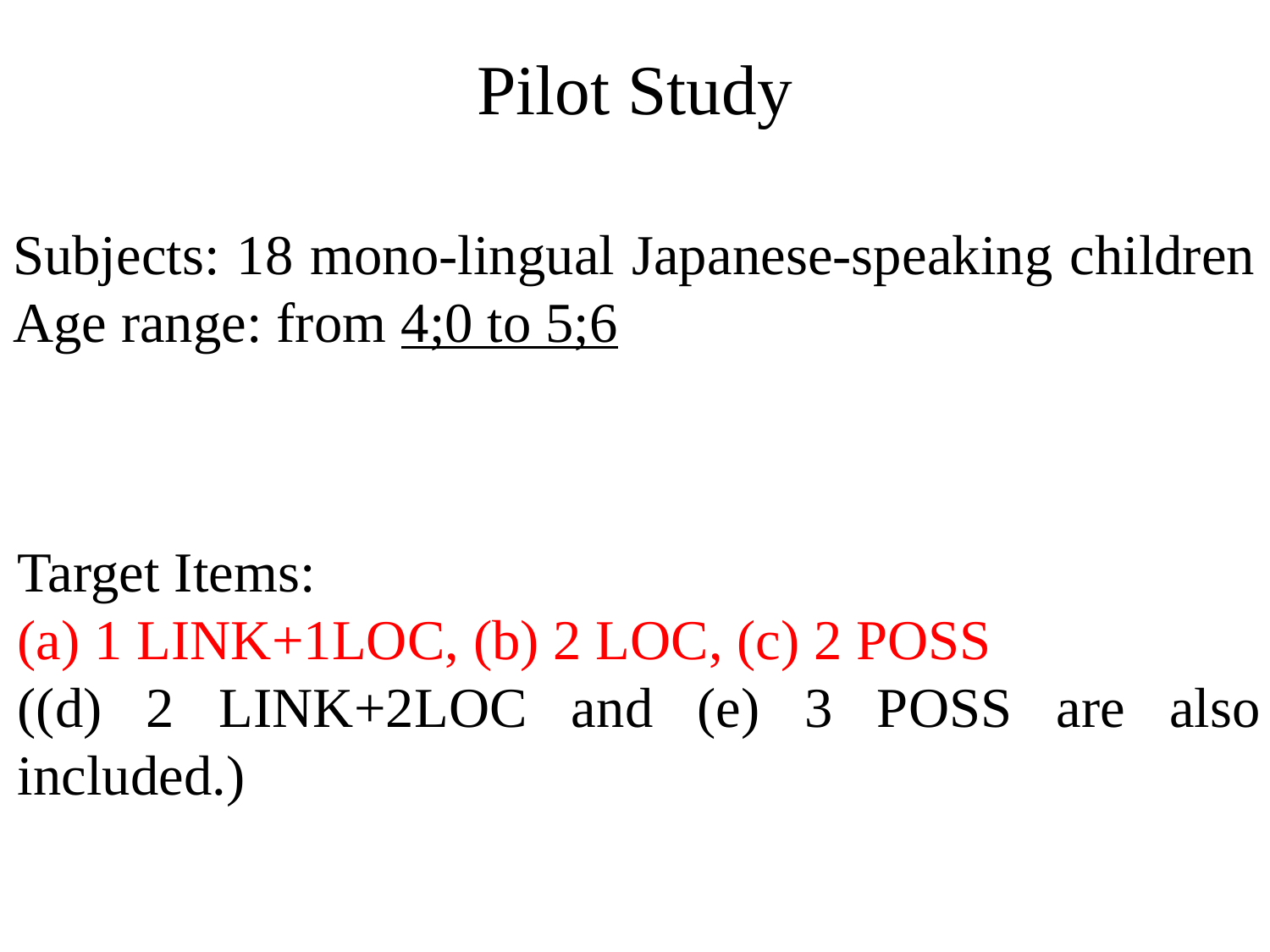

Pilot Study
Subjects: 18 mono-lingual Japanese-speaking children
Age range: from 4;0 to 5;6
Target Items:
(a) 1 LINK+1LOC, (b) 2 LOC, (c) 2 POSS
((d) 2 LINK+2LOC and (e) 3 POSS are also included.)